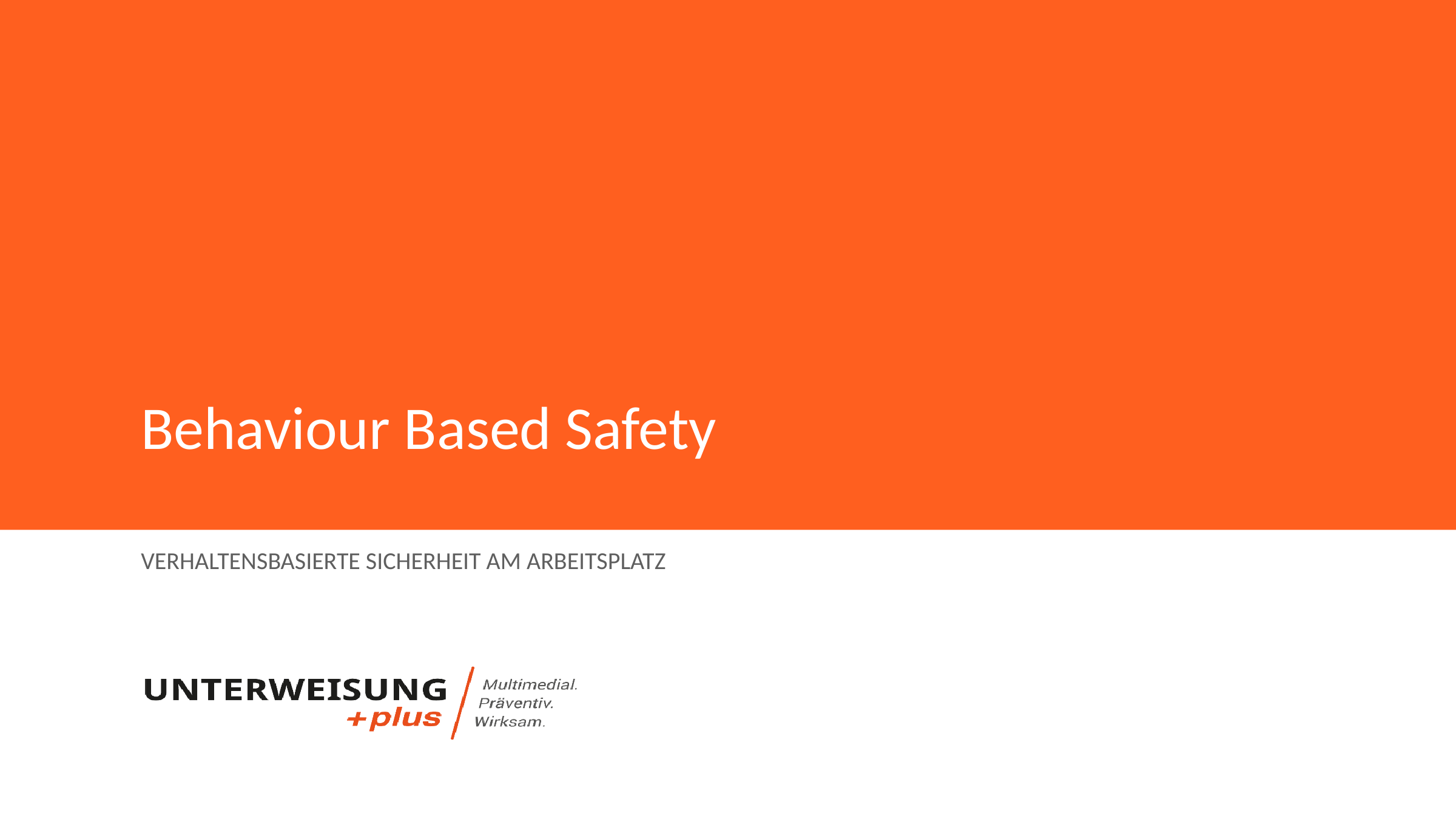

# Behaviour Based Safety
Verhaltensbasierte Sicherheit am Arbeitsplatz